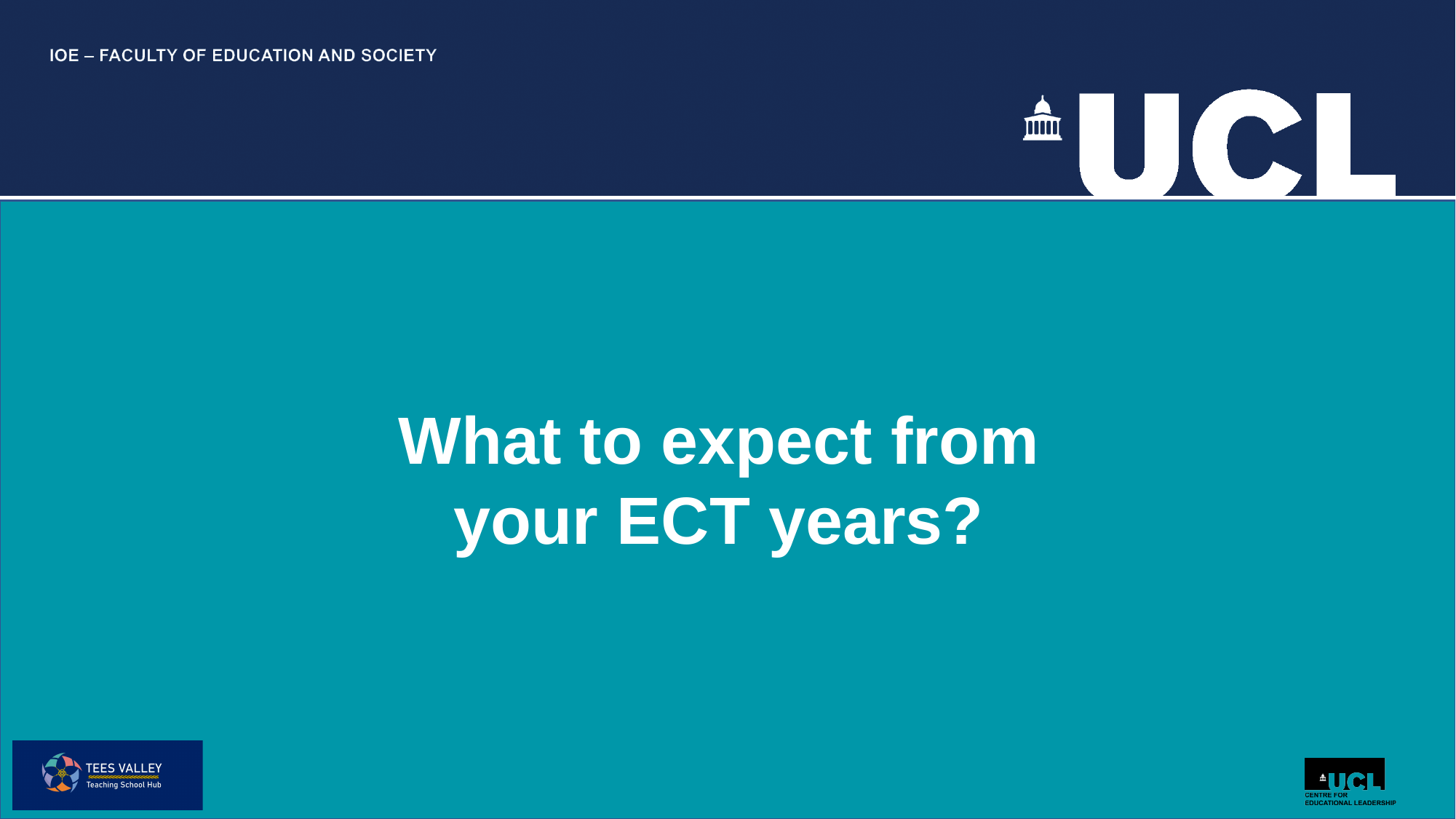

What to expect from your ECT years?